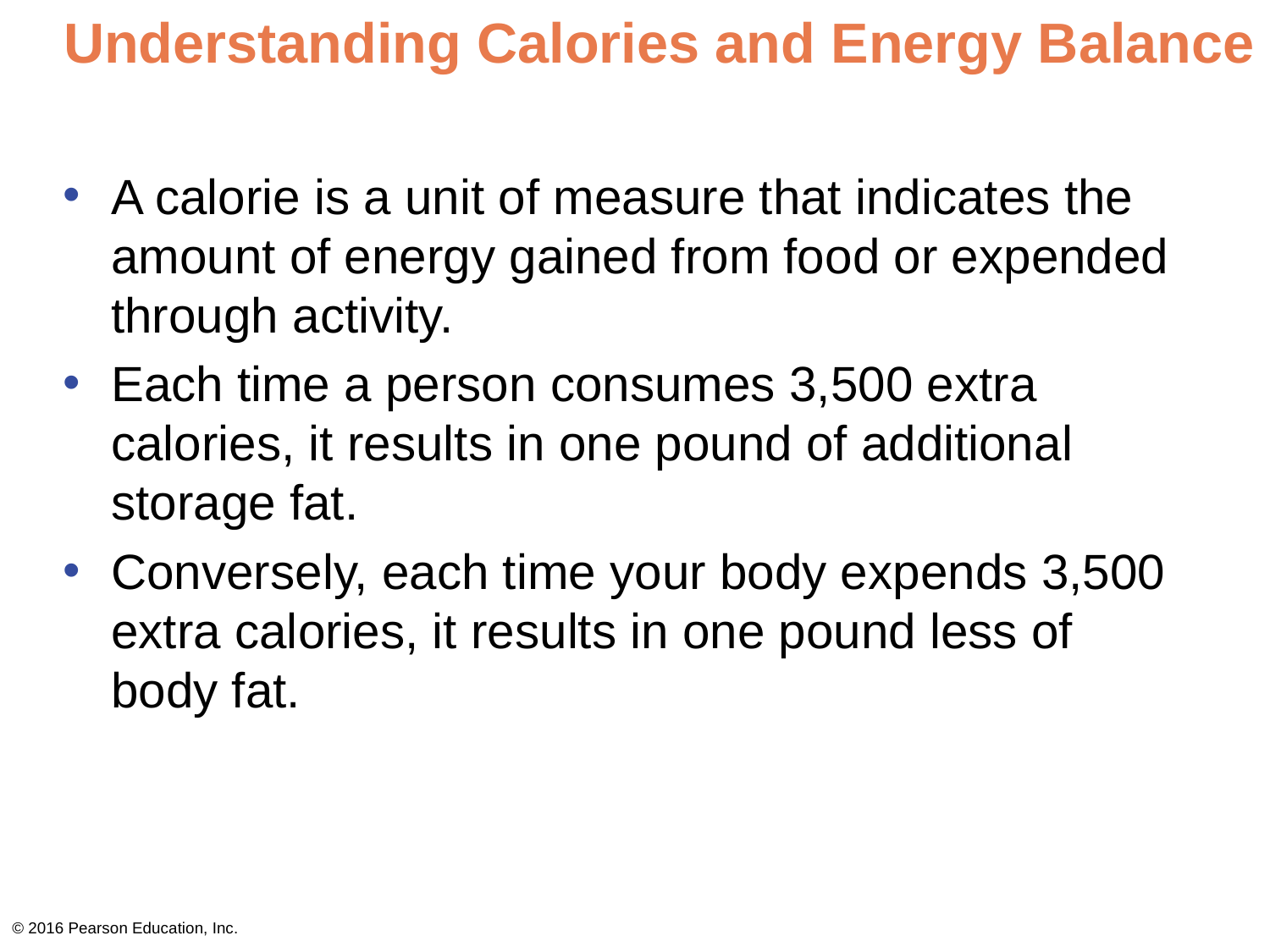

# Understanding Calories and Energy Balance
A calorie is a unit of measure that indicates the amount of energy gained from food or expended through activity.
Each time a person consumes 3,500 extra calories, it results in one pound of additional storage fat.
Conversely, each time your body expends 3,500 extra calories, it results in one pound less of body fat.
© 2016 Pearson Education, Inc.